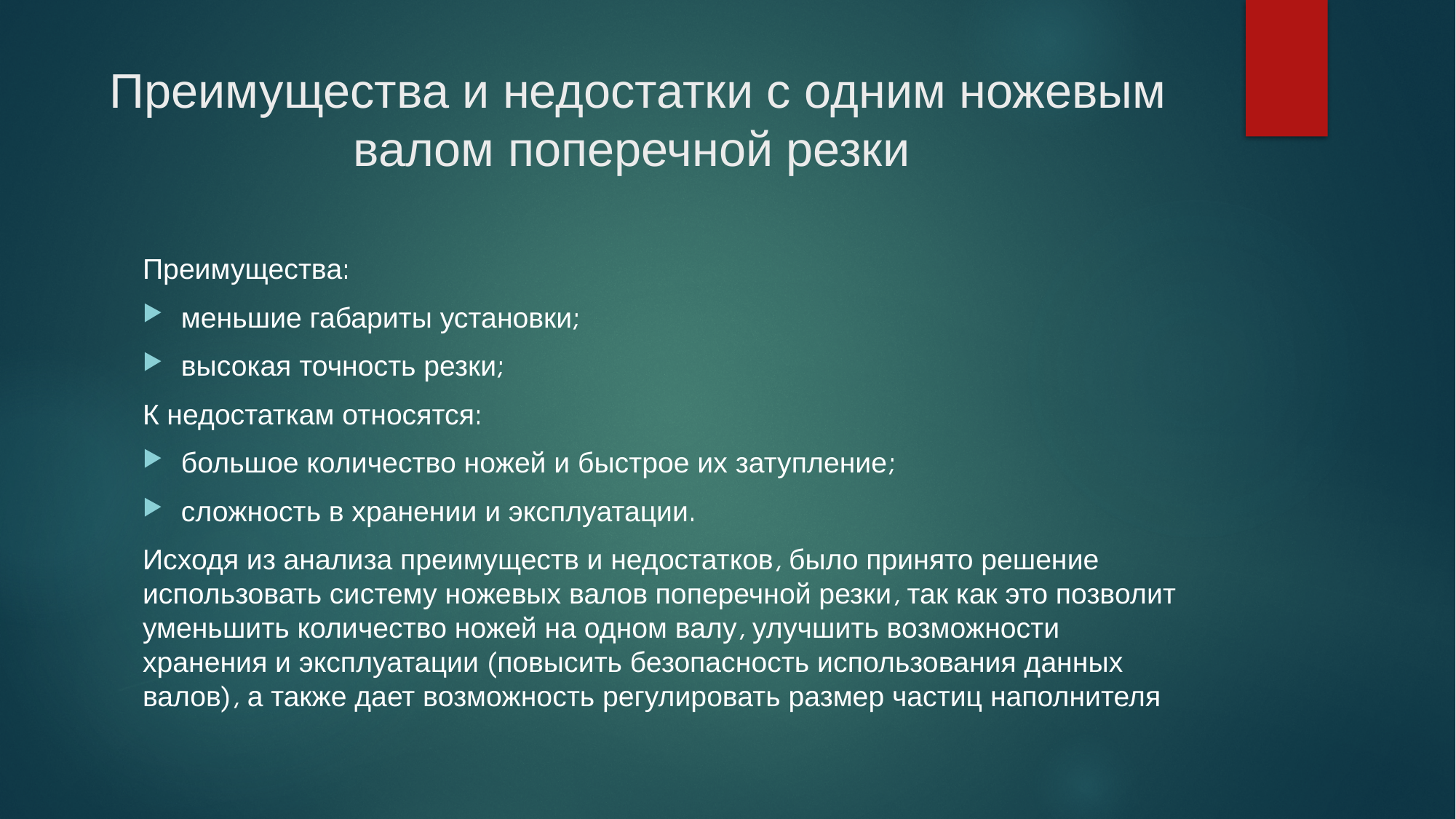

# Преимущества и недостатки с одним ножевым валом поперечной резки
Преимущества:
меньшие габариты установки;
высокая точность резки;
К недостаткам относятся:
большое количество ножей и быстрое их затупление;
сложность в хранении и эксплуатации.
Исходя из анализа преимуществ и недостатков, было принято решение использовать систему ножевых валов поперечной резки, так как это позволит уменьшить количество ножей на одном валу, улучшить возможности хранения и эксплуатации (повысить безопасность использования данных валов), а также дает возможность регулировать размер частиц наполнителя